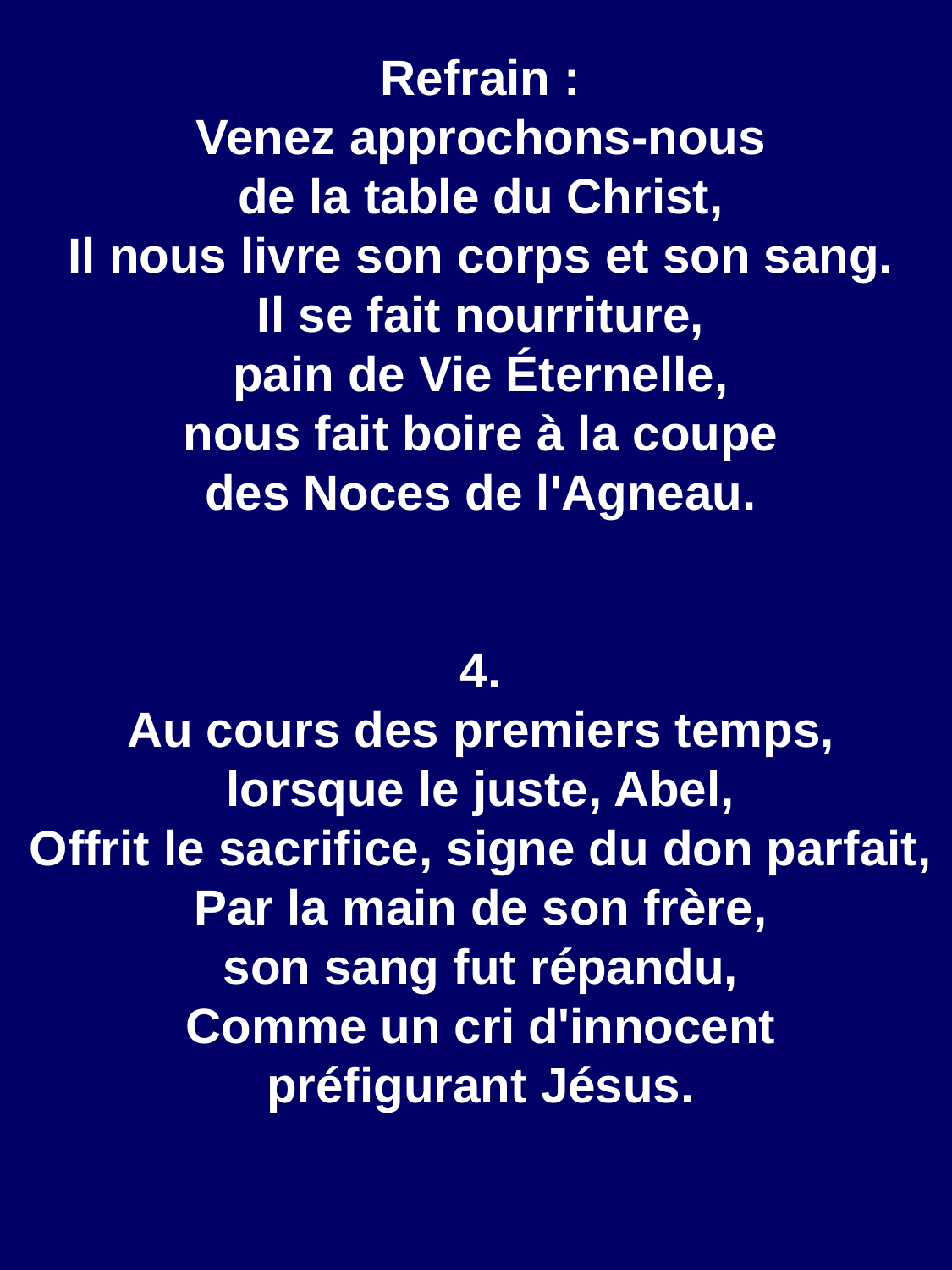

Refrain :
Venez approchons-nous
de la table du Christ,
Il nous livre son corps et son sang.
Il se fait nourriture,
pain de Vie Éternelle,
nous fait boire à la coupe
des Noces de l'Agneau.

4.
Au cours des premiers temps,
lorsque le juste, Abel,
Offrit le sacrifice, signe du don parfait,
Par la main de son frère,
son sang fut répandu,
Comme un cri d'innocent
préfigurant Jésus.